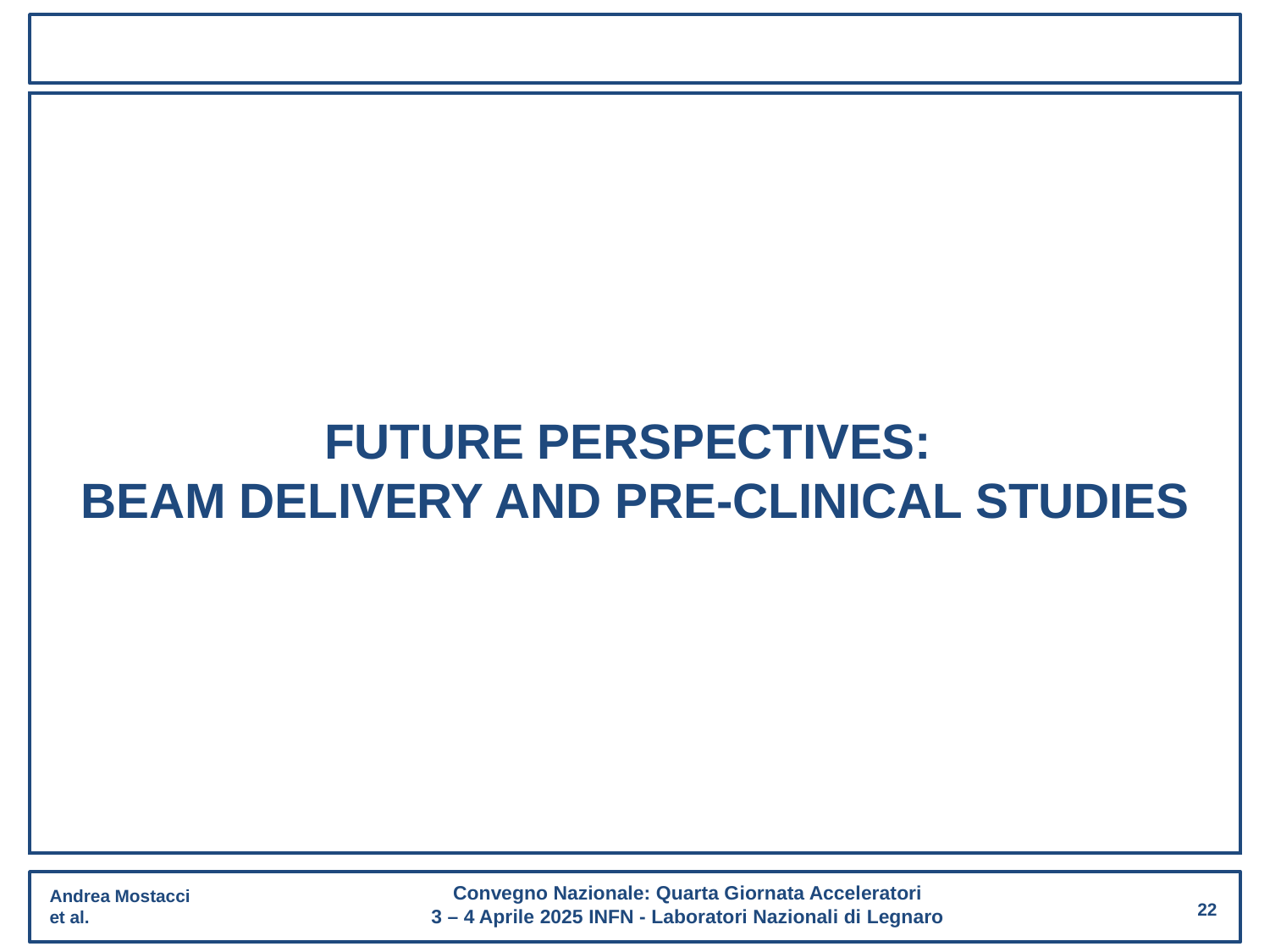

Future perspectives:
beam delivery and pre-clinical studies
Convegno Nazionale: Quarta Giornata Acceleratori
3 – 4 Aprile 2025 INFN - Laboratori Nazionali di Legnaro
22